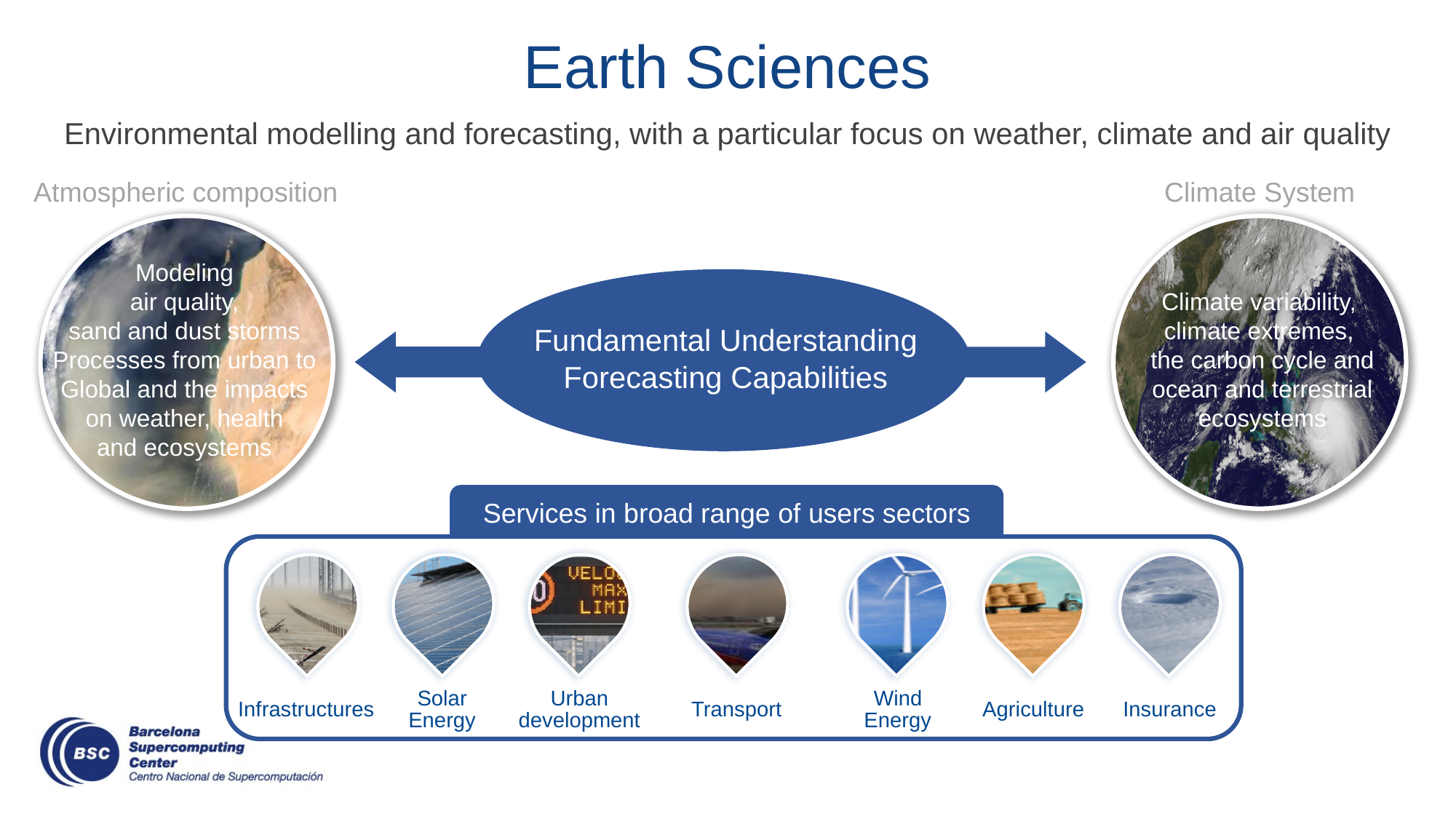

# Earth Sciences
Environmental modelling and forecasting, with a particular focus on weather, climate and air quality
Atmospheric composition
Climate System

Modeling
air quality,
sand and dust storms
Processes from urban to
Global and the impacts
on weather, health
and ecosystems

Climate variability,  climate extremes,
the carbon cycle and ocean and terrestrial ecosystems
Fundamental Understanding
Forecasting Capabilities
Services in broad range of users sectors

Solar
Energy
Urban
development
Wind
Energy
Infrastructures
Transport
Agriculture
Insurance